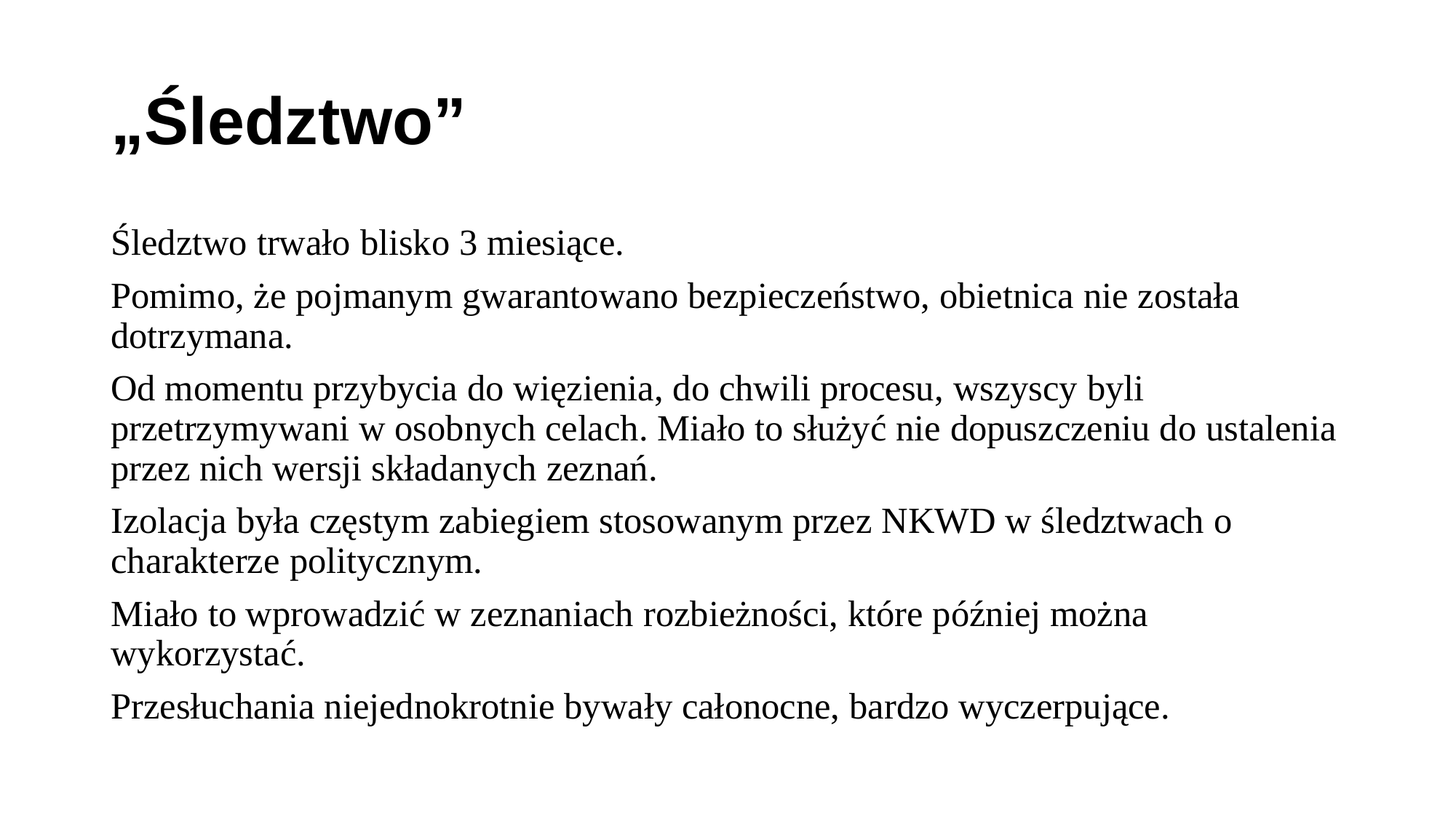

# „Śledztwo”
Śledztwo trwało blisko 3 miesiące.
Pomimo, że pojmanym gwarantowano bezpieczeństwo, obietnica nie została dotrzymana.
Od momentu przybycia do więzienia, do chwili procesu, wszyscy byli przetrzymywani w osobnych celach. Miało to służyć nie dopuszczeniu do ustalenia przez nich wersji składanych zeznań.
Izolacja była częstym zabiegiem stosowanym przez NKWD w śledztwach o charakterze politycznym.
Miało to wprowadzić w zeznaniach rozbieżności, które później można wykorzystać.
Przesłuchania niejednokrotnie bywały całonocne, bardzo wyczerpujące.